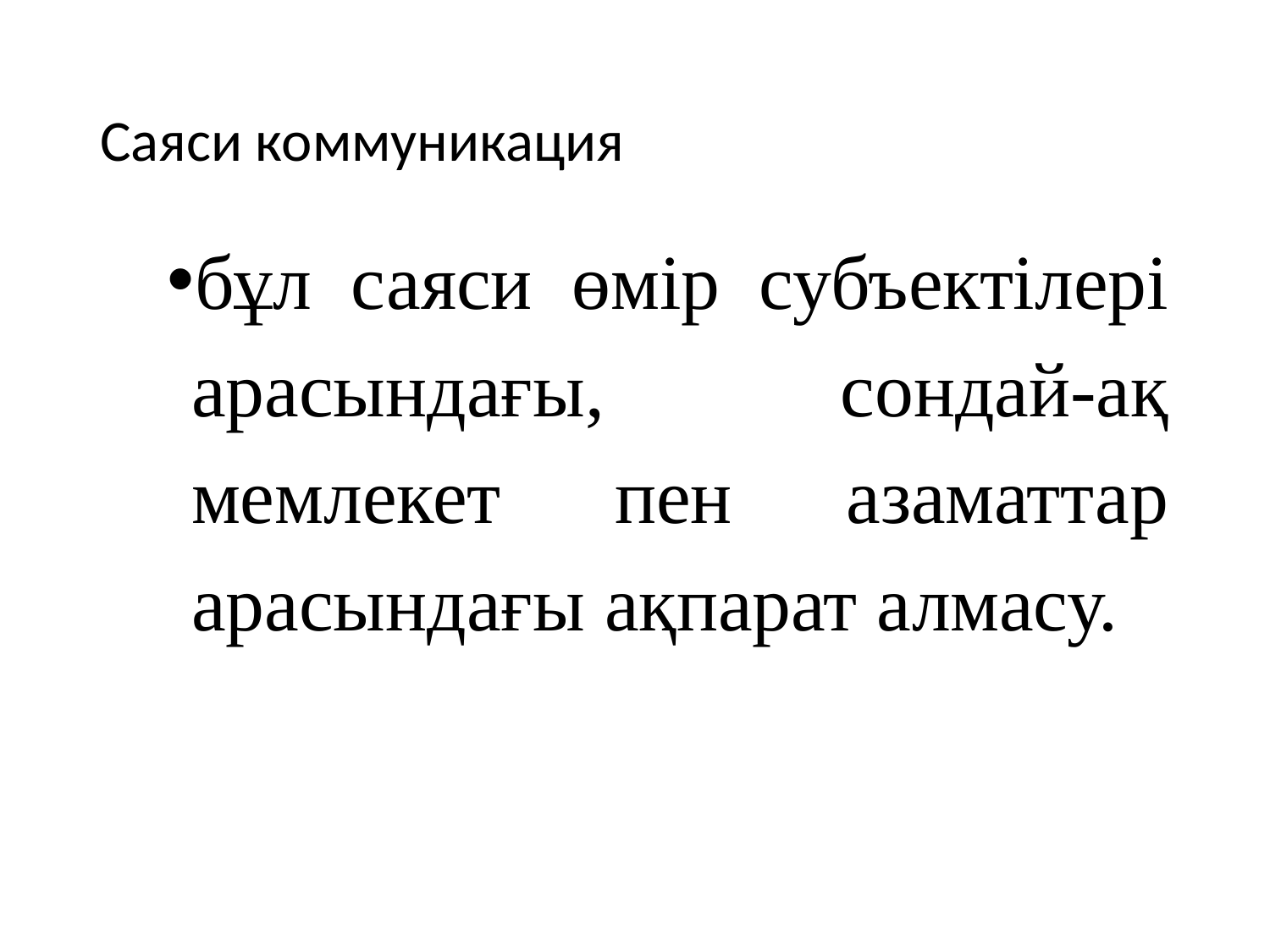

# Саяси коммуникация
бұл саяси өмір субъектілері арасындағы, сондай-ақ мемлекет пен азаматтар арасындағы ақпарат алмасу.